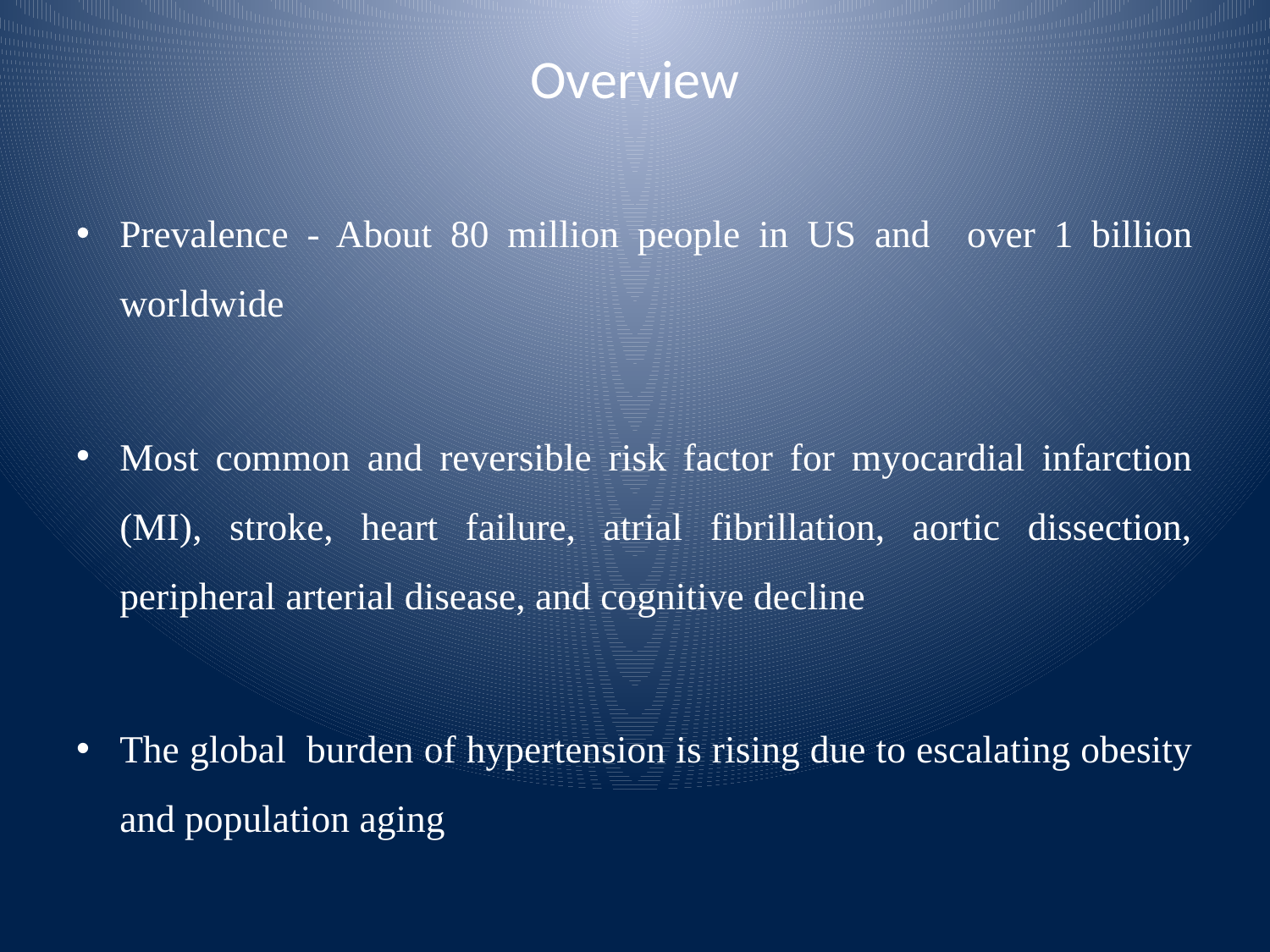

# Overview
Prevalence - About 80 million people in US and  over 1 billion worldwide

Most common and reversible risk factor for myocardial infarction (MI), stroke, heart failure, atrial fibrillation, aortic dissection, peripheral arterial disease, and cognitive decline

The global  burden of hypertension is rising due to escalating obesity and population aging